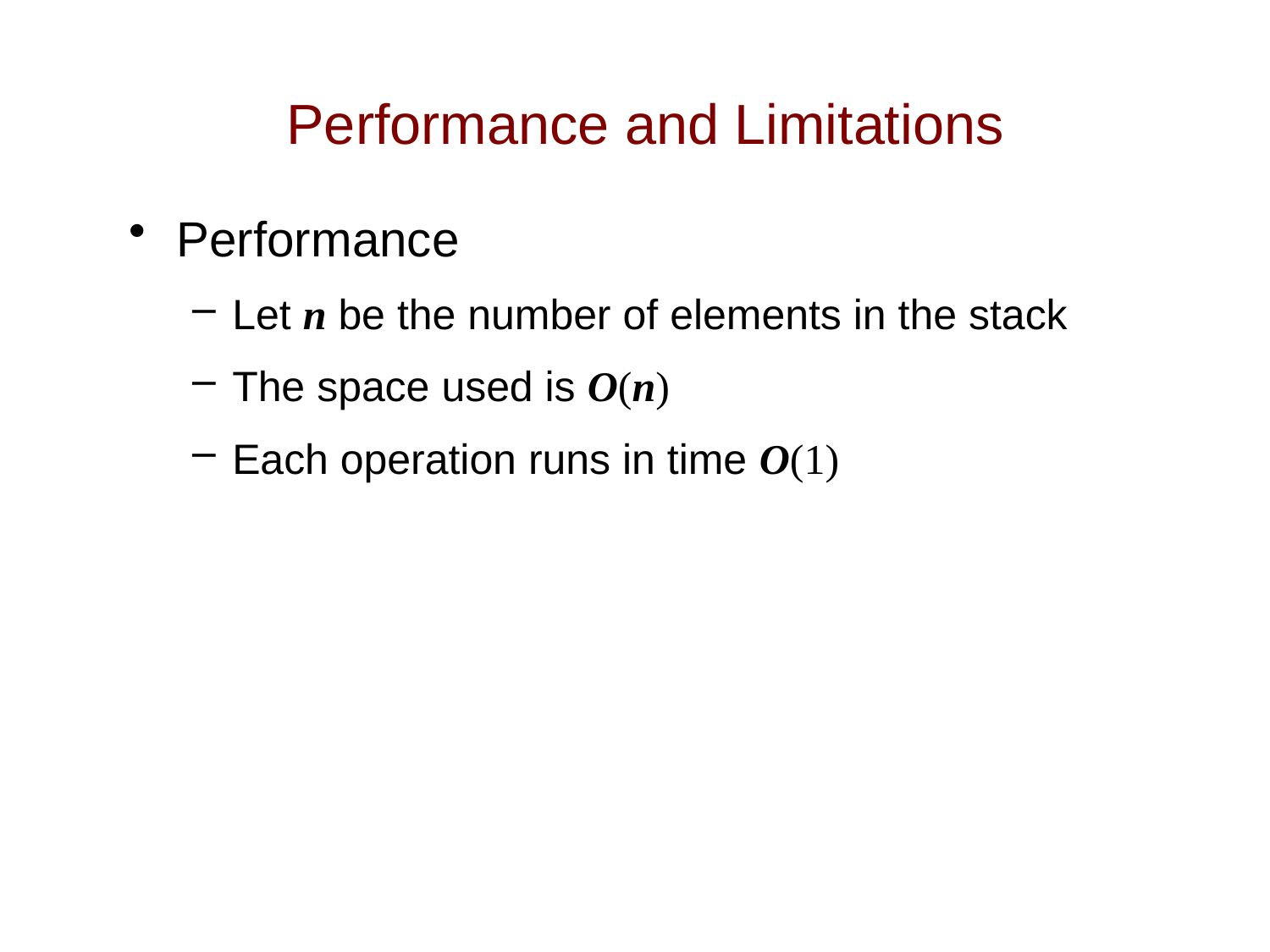

# Performance and Limitations
Performance
Let n be the number of elements in the stack
The space used is O(n)
Each operation runs in time O(1)